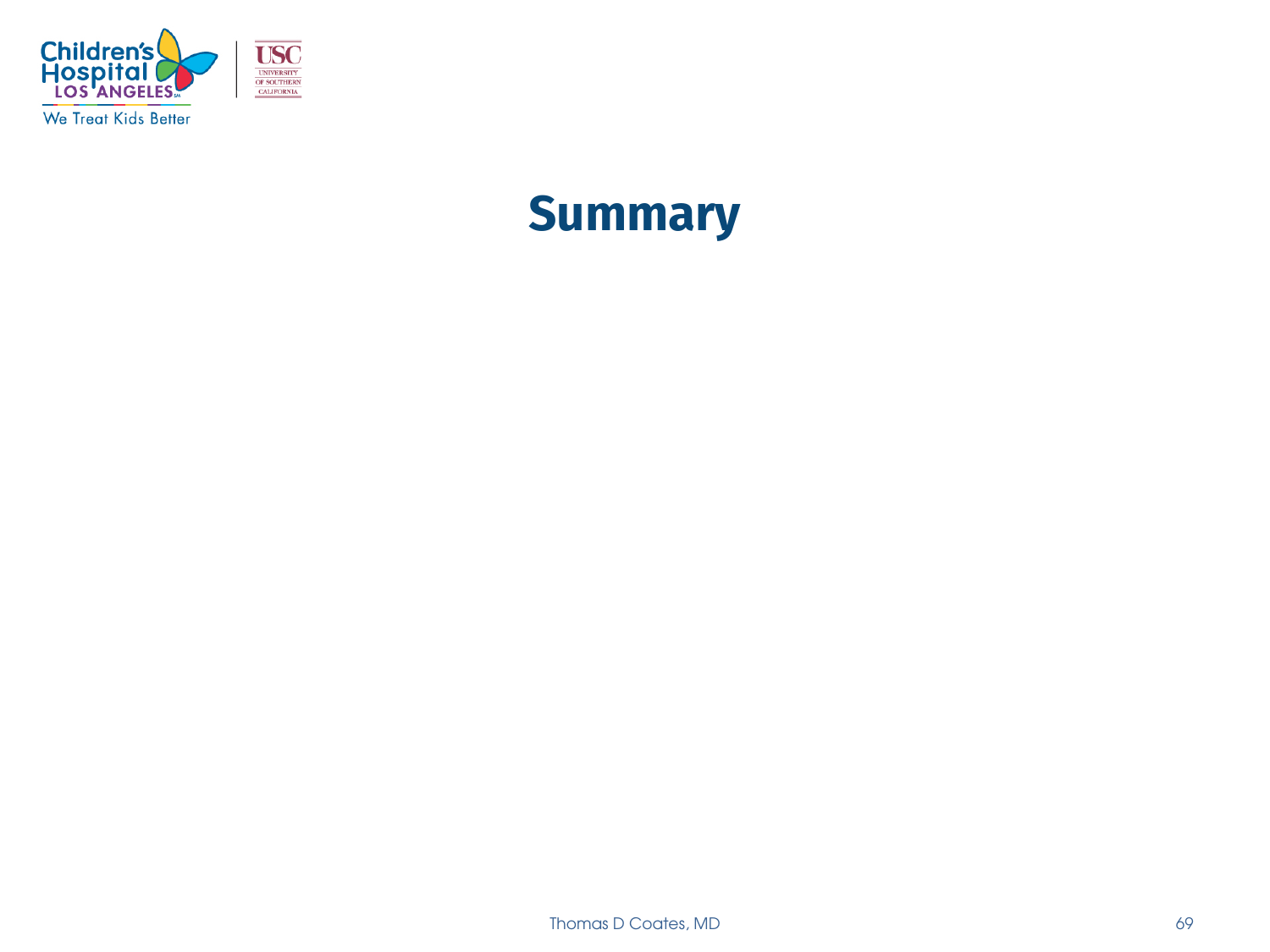

# Summary

Thomas D Coates, MD
69